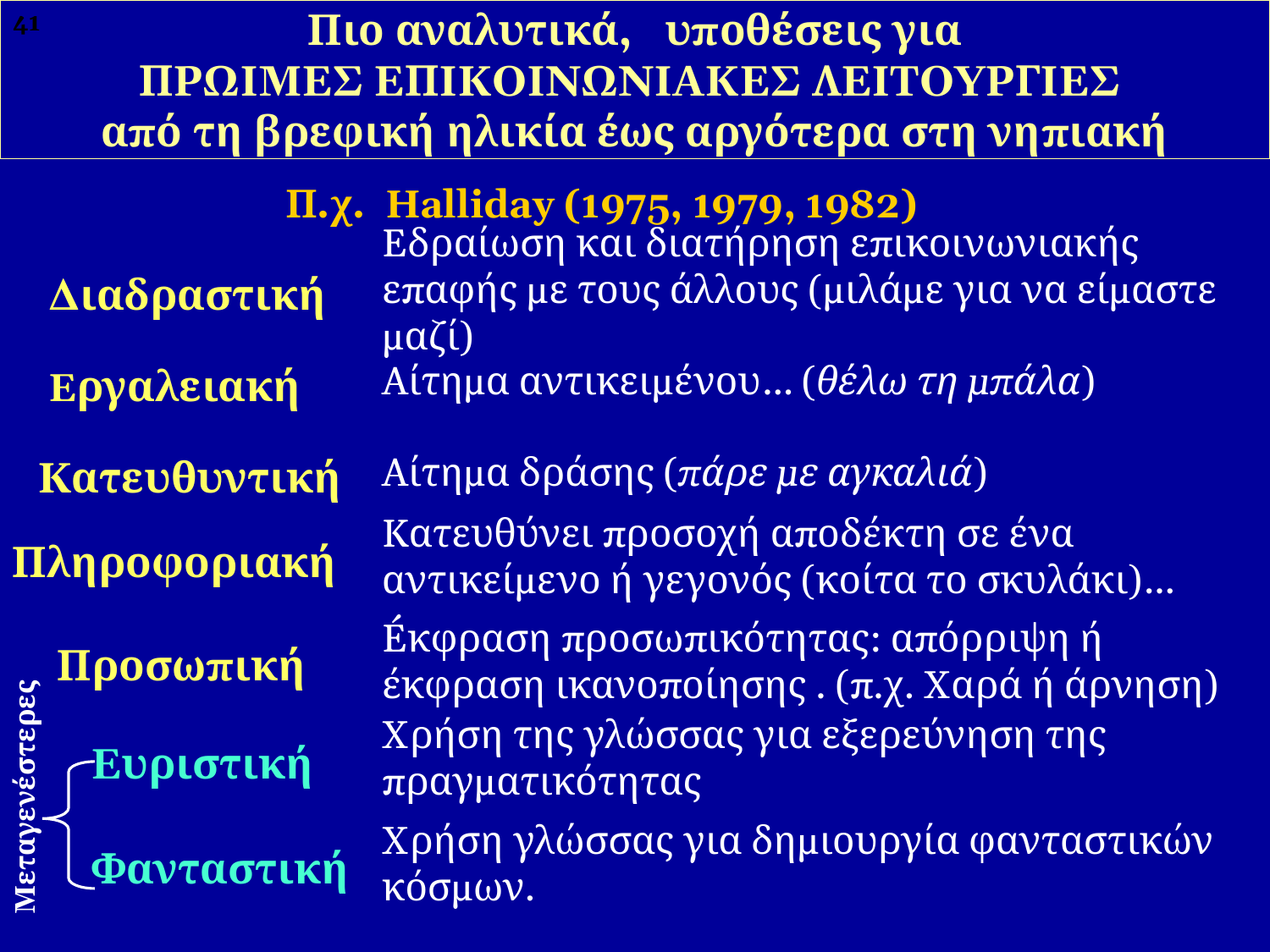

41
# Πιο αναλυτικά,   υποθέσεις για ΠΡΩΙΜΕΣ ΕΠΙΚΟΙΝΩΝΙΑΚΕΣ ΛΕΙΤΟΥΡΓΙΕΣ από τη βρεφική ηλικία έως αργότερα στη νηπιακή

Π.χ.  Halliday (1975, 1979, 1982)

Διαδραστική

Εδραίωση και διατήρηση επικοινωνιακής επαφής με τους άλλους (μιλάμε για να είμαστε μαζί)

Εργαλειακή

Αίτημα αντικειμένου… (θέλω τη μπάλα)

Κατευθυντική

Αίτημα δράσης (πάρε με αγκαλιά)
Πληροφοριακή

Κατευθύνει προσοχή αποδέκτη σε ένα αντικείμενο ή γεγονός (κοίτα το σκυλάκι)…
Προσωπική

Έκφραση προσωπικότητας: απόρριψη ή έκφραση ικανοποίησης . (π.χ. Χαρά ή άρνηση)

Χρήση της γλώσσας για εξερεύνηση της πραγματικότητας

Ευριστική

Μεταγενέστερες

Φανταστική

Χρήση γλώσσας για δημιουργία φανταστικών κόσμων.